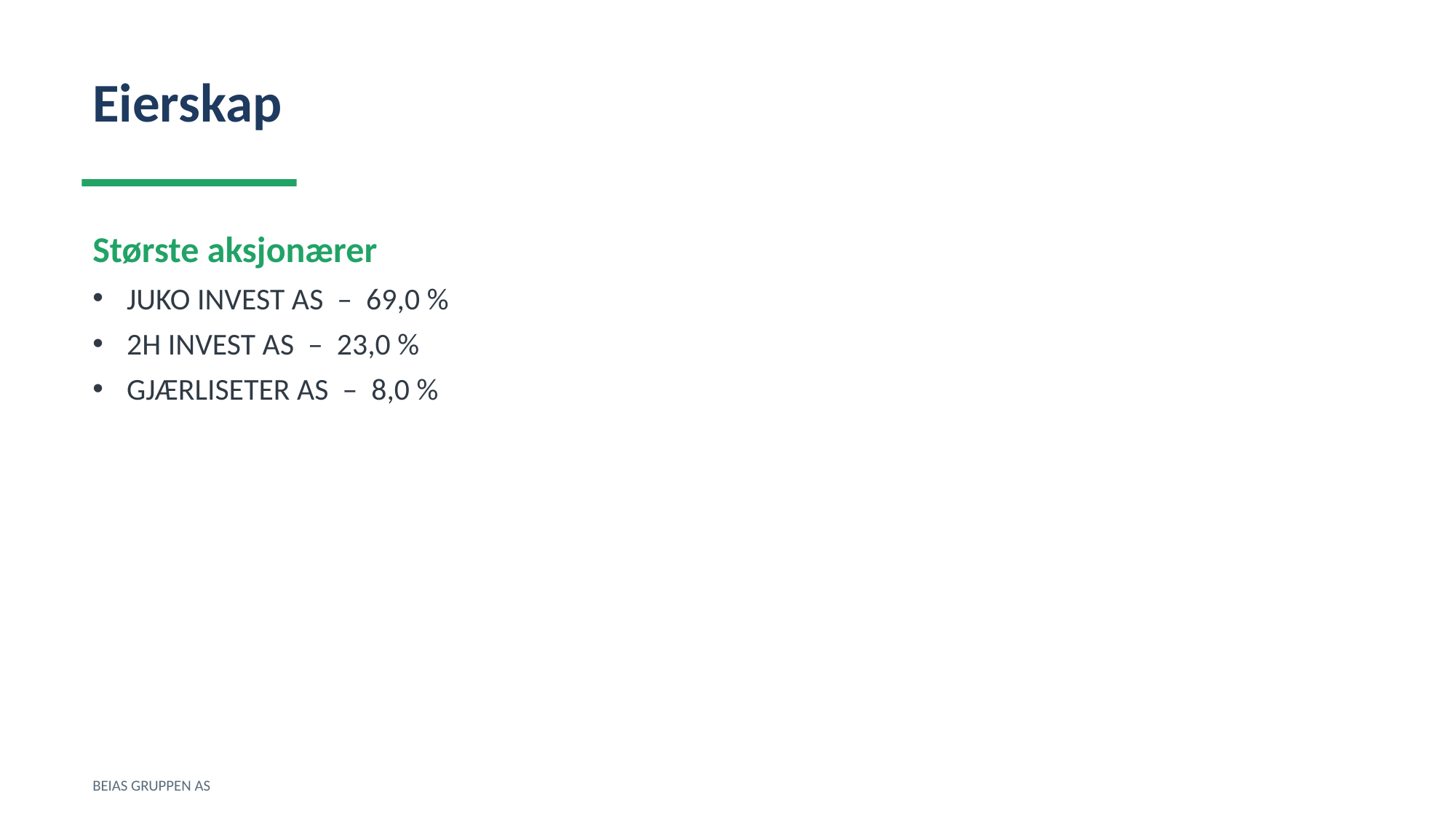

Eierskap

Største aksjonærer
JUKO INVEST AS  –  69,0 %
2H INVEST AS  –  23,0 %
GJÆRLISETER AS  –  8,0 %
BEIAS GRUPPEN AS